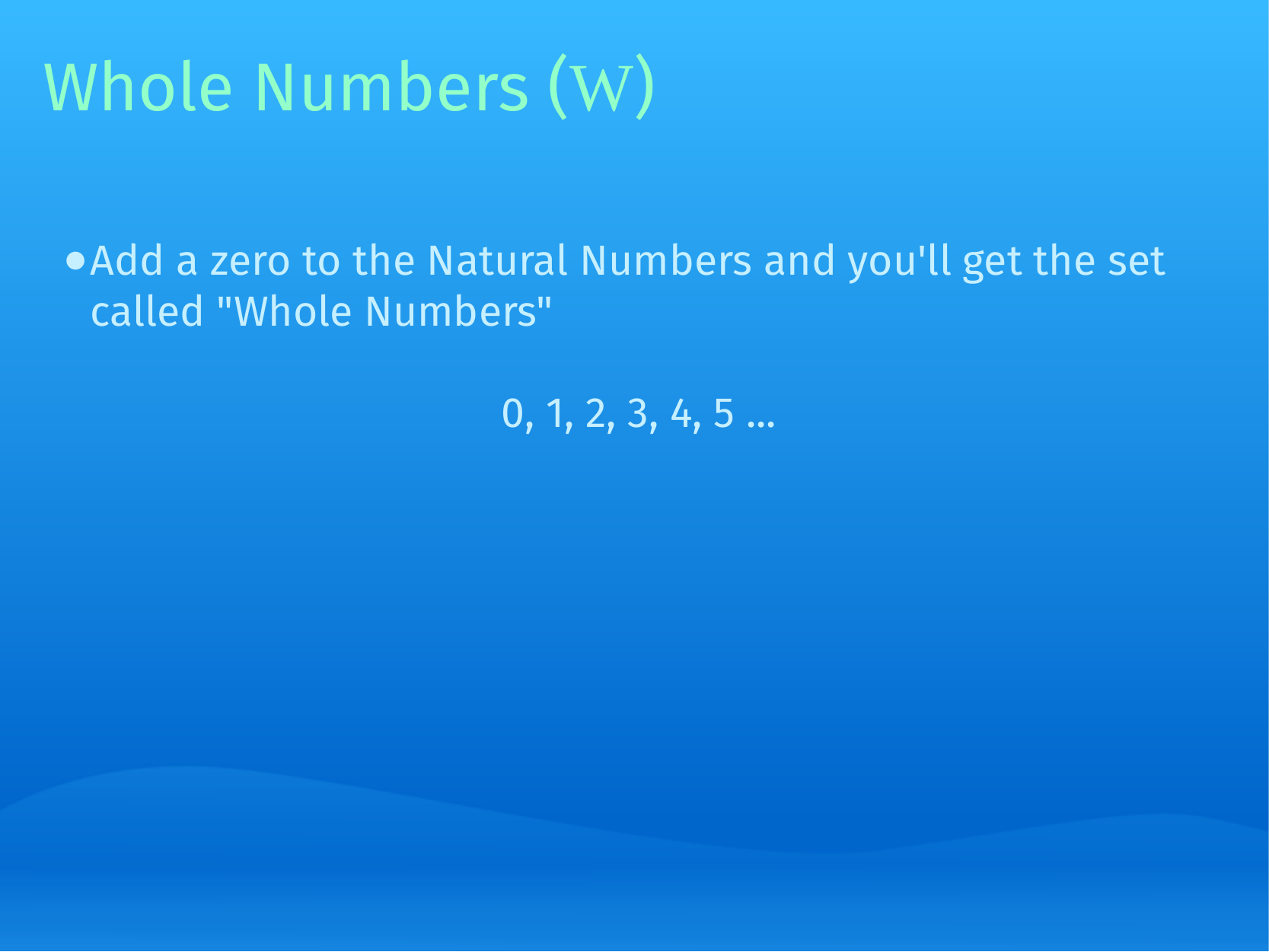

# Whole Numbers (W)
Add a zero to the Natural Numbers and you'll get the set called "Whole Numbers"

0, 1, 2, 3, 4, 5 ...